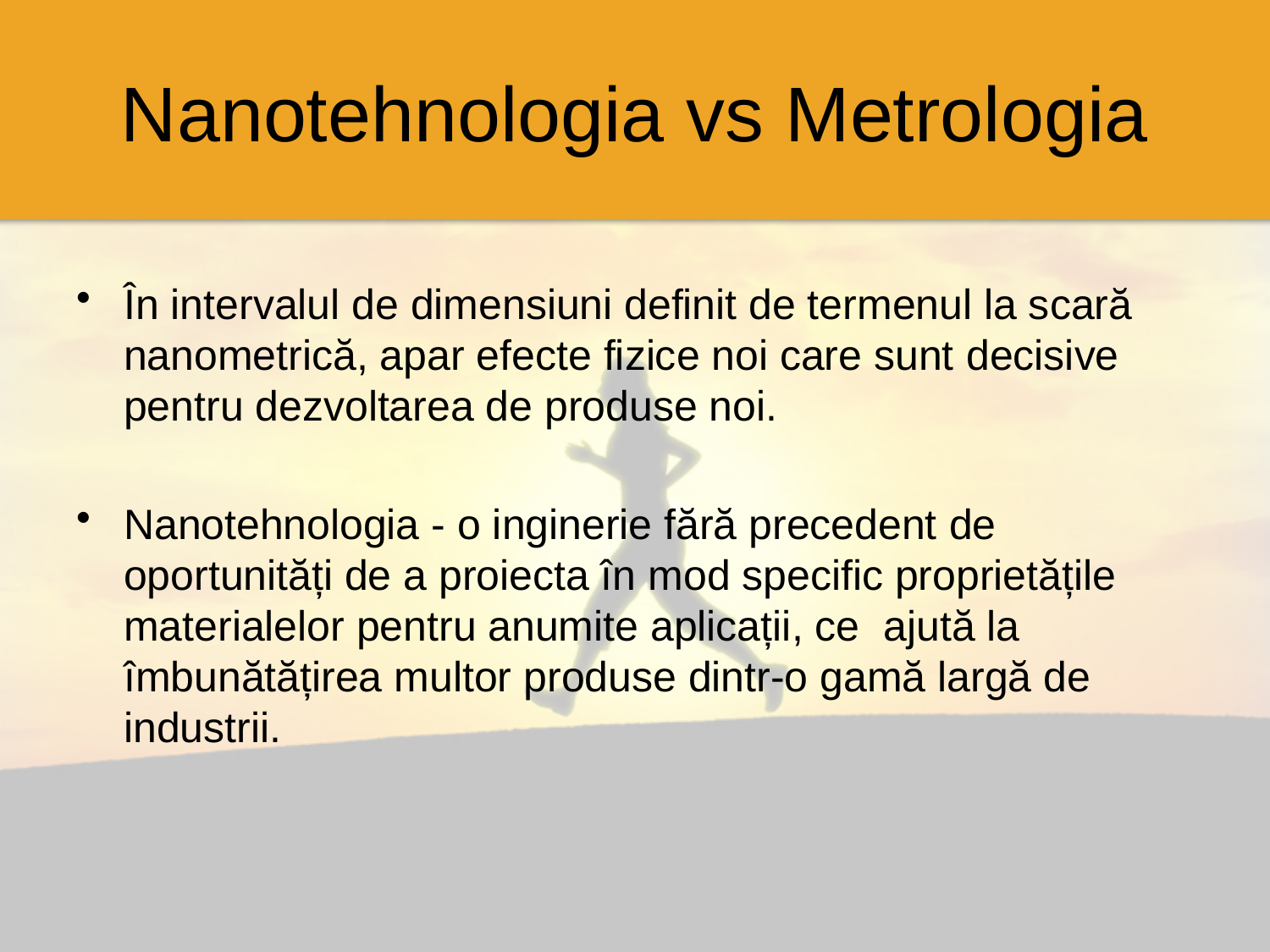

# Nanotehnologia vs Metrologia
În intervalul de dimensiuni definit de termenul la scară nanometrică, apar efecte fizice noi care sunt decisive pentru dezvoltarea de produse noi.

Nanotehnologia - o inginerie fără precedent de oportunități de a proiecta în mod specific proprietățile materialelor pentru anumite aplicații, ce  ajută la îmbunătățirea multor produse dintr-o gamă largă de industrii.